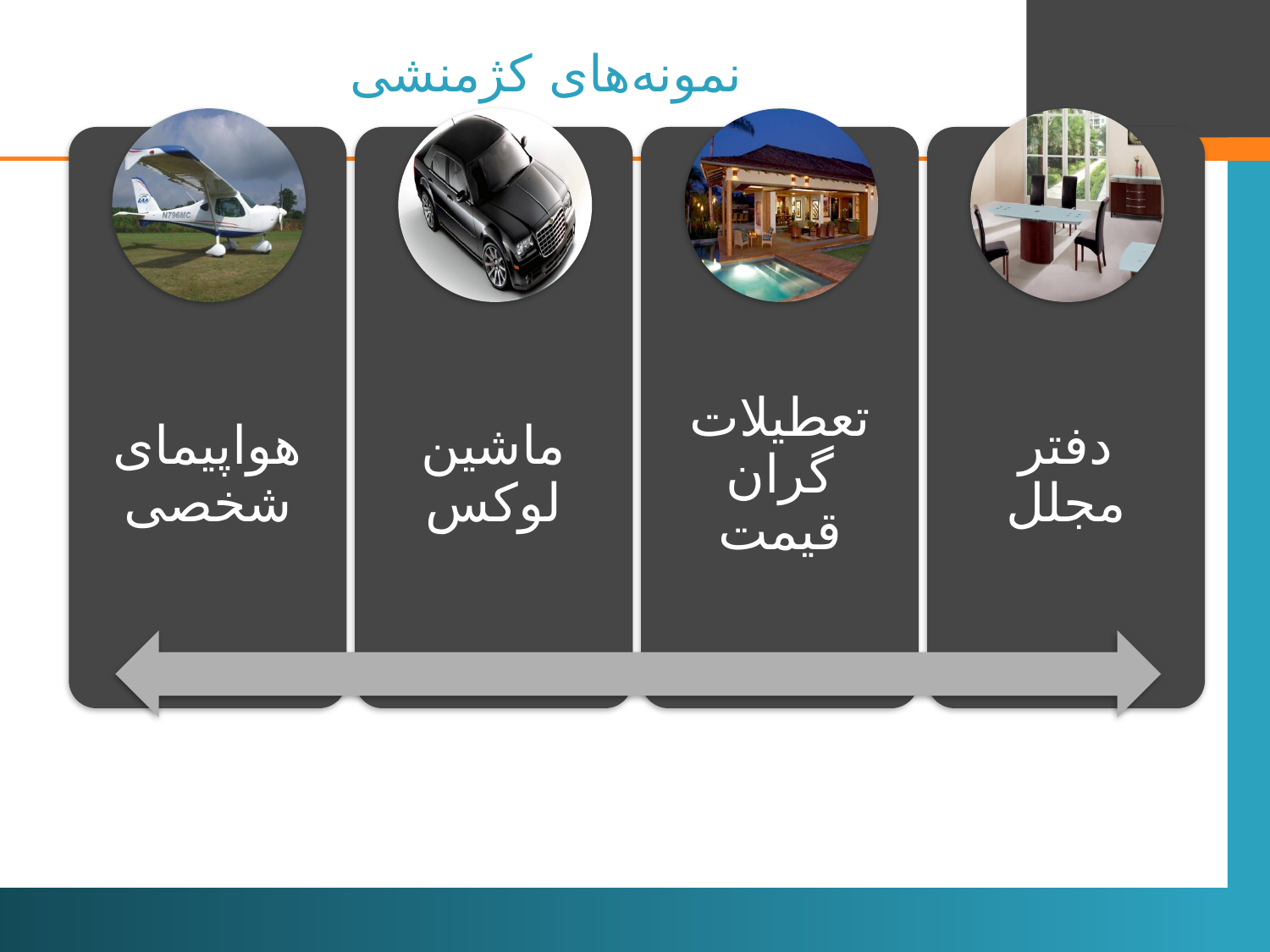

# نمونه‌های کژمنشی

هواپیمای شخصی
ماشین لوکس
تعطیلات گران قیمت
دفتر مجلل